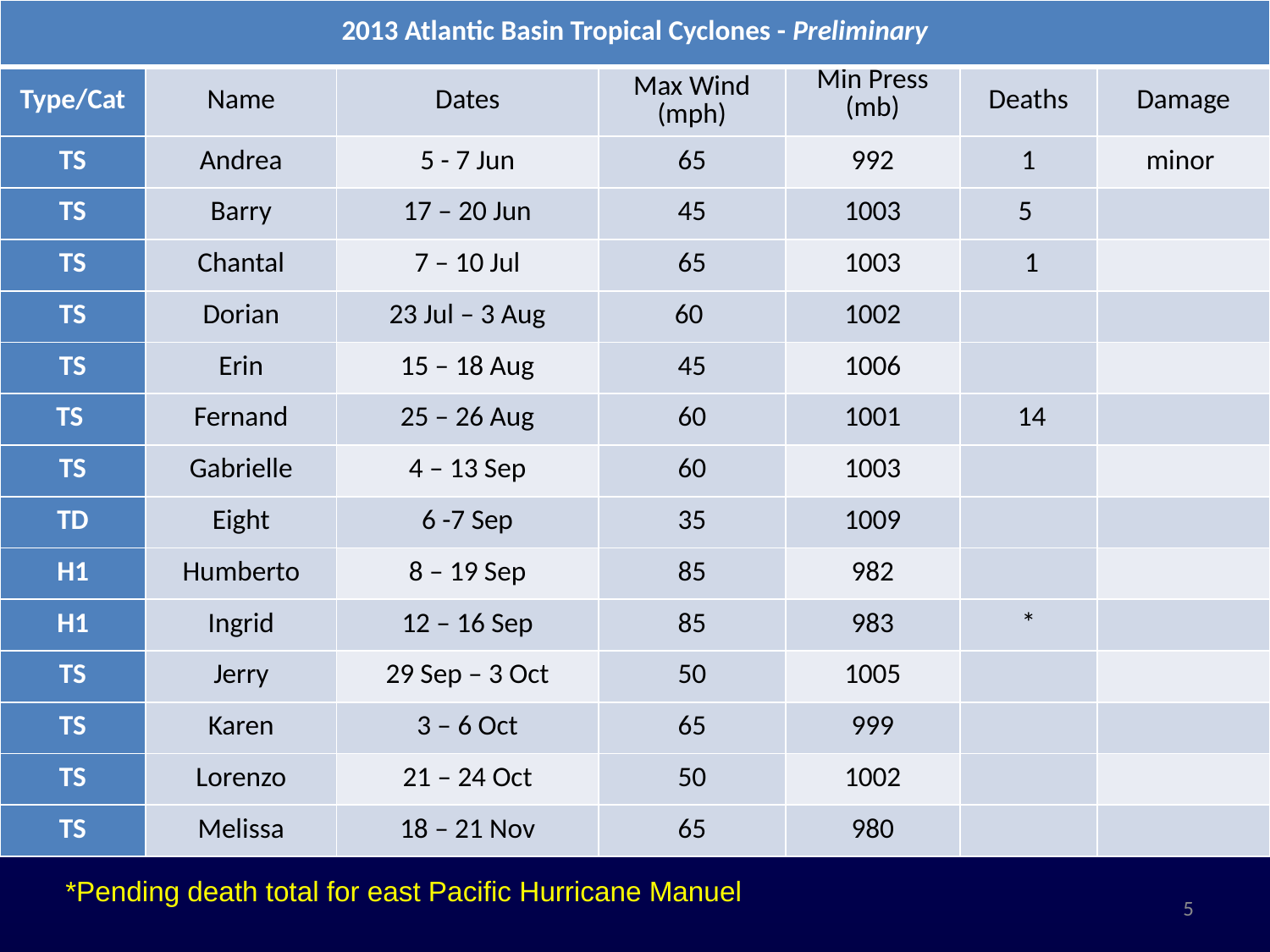

| 2013 Atlantic Basin Tropical Cyclones - Preliminary |  |  |  |  |  |  |
| --- | --- | --- | --- | --- | --- | --- |
| Type/Cat | Name | Dates | Max Wind (mph) | Min Press (mb) | Deaths | Damage |
| TS | Andrea | 5 - 7 Jun | 65 | 992 | 1 | minor |
| TS | Barry | 17 – 20 Jun | 45 | 1003 | 5 |  |
| TS | Chantal | 7 – 10 Jul | 65 | 1003 | 1 |  |
| TS | Dorian | 23 Jul – 3 Aug | 60 | 1002 |  |  |
| TS | Erin | 15 – 18 Aug | 45 | 1006 |  |  |
| TS | Fernand | 25 – 26 Aug | 60 | 1001 | 14 |  |
| TS | Gabrielle | 4 – 13 Sep | 60 | 1003 |  |  |
| TD | Eight | 6 -7 Sep | 35 | 1009 |  |  |
| H1 | Humberto | 8 – 19 Sep | 85 | 982 |  |  |
| H1 | Ingrid | 12 – 16 Sep | 85 | 983 | \* |  |
| TS | Jerry | 29 Sep – 3 Oct | 50 | 1005 |  |  |
| TS | Karen | 3 – 6 Oct | 65 | 999 |  |  |
| TS | Lorenzo | 21 – 24 Oct | 50 | 1002 |  |  |
| TS | Melissa | 18 – 21 Nov | 65 | 980 |  |  |
*Pending death total for east Pacific Hurricane Manuel
5